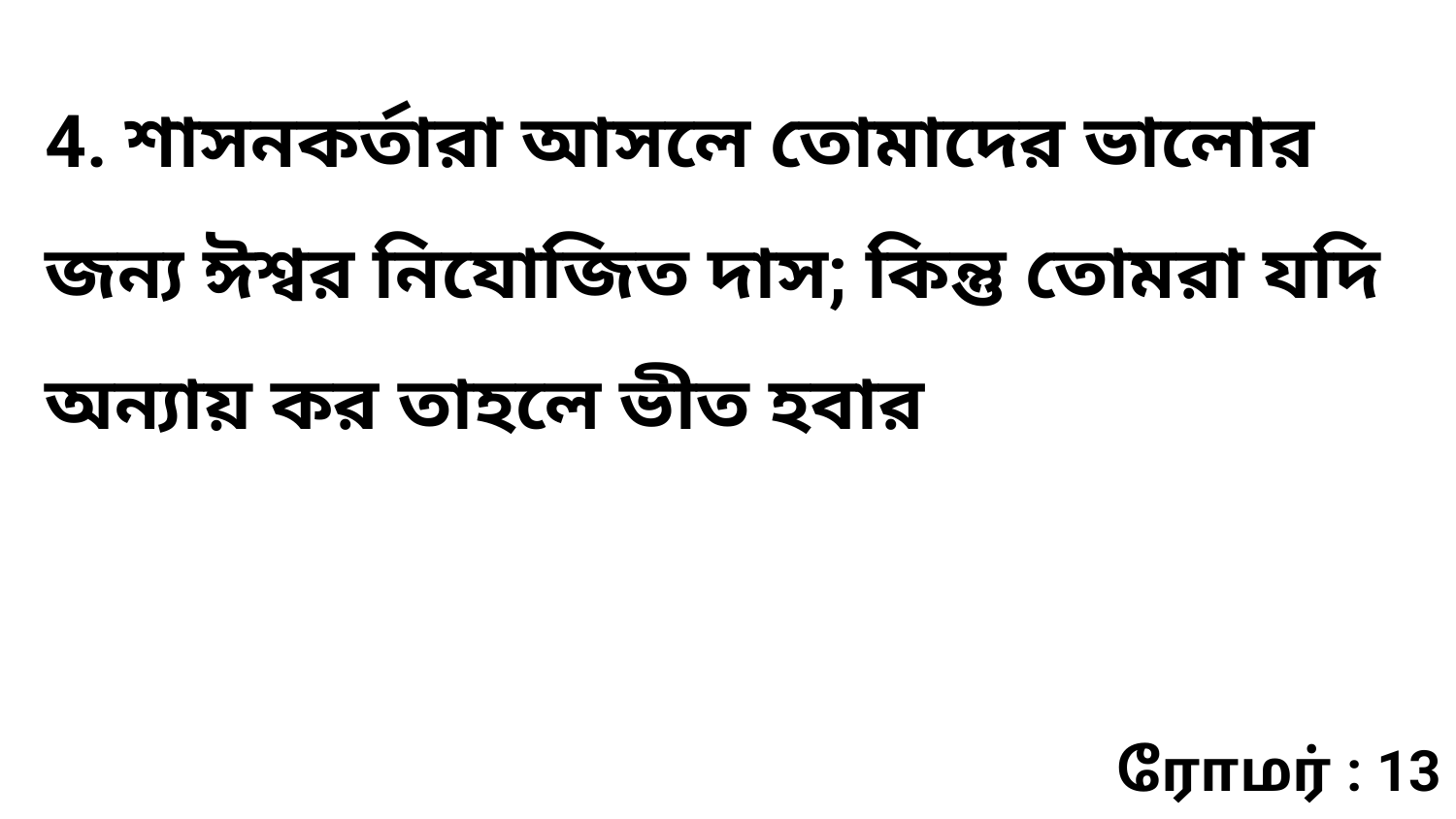

4. শাসনকর্তারা আসলে তোমাদের ভালোর জন্য ঈশ্বর নিযোজিত দাস; কিন্তু তোমরা যদি অন্যায় কর তাহলে ভীত হবার
ரோமர் : 13